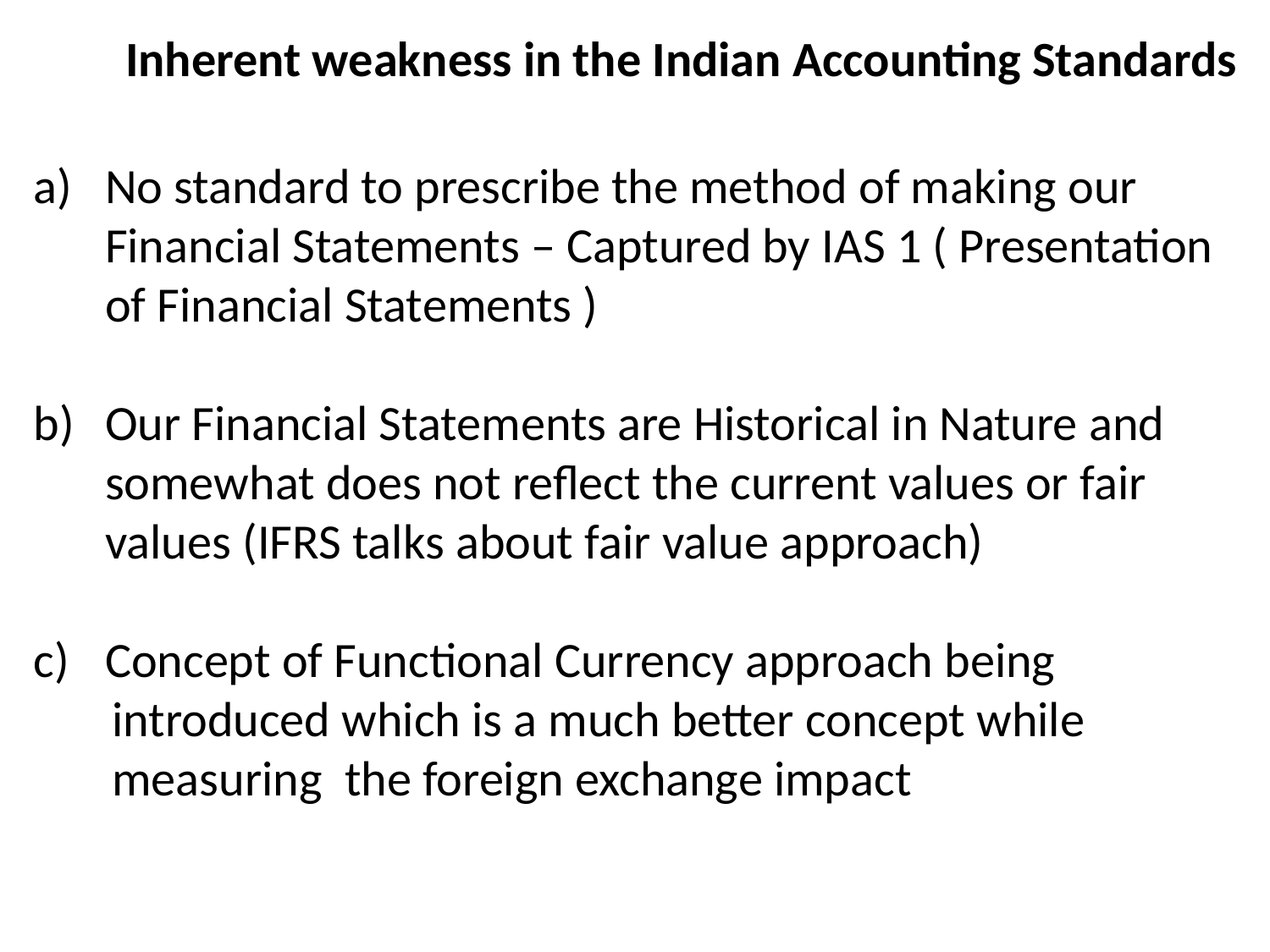

Inherent weakness in the Indian Accounting Standards
No standard to prescribe the method of making our Financial Statements – Captured by IAS 1 ( Presentation of Financial Statements )

Our Financial Statements are Historical in Nature and      somewhat does not reflect the current values or fair values (IFRS talks about fair value approach)

Concept of Functional Currency approach being
       introduced which is a much better concept while
       measuring  the foreign exchange impact